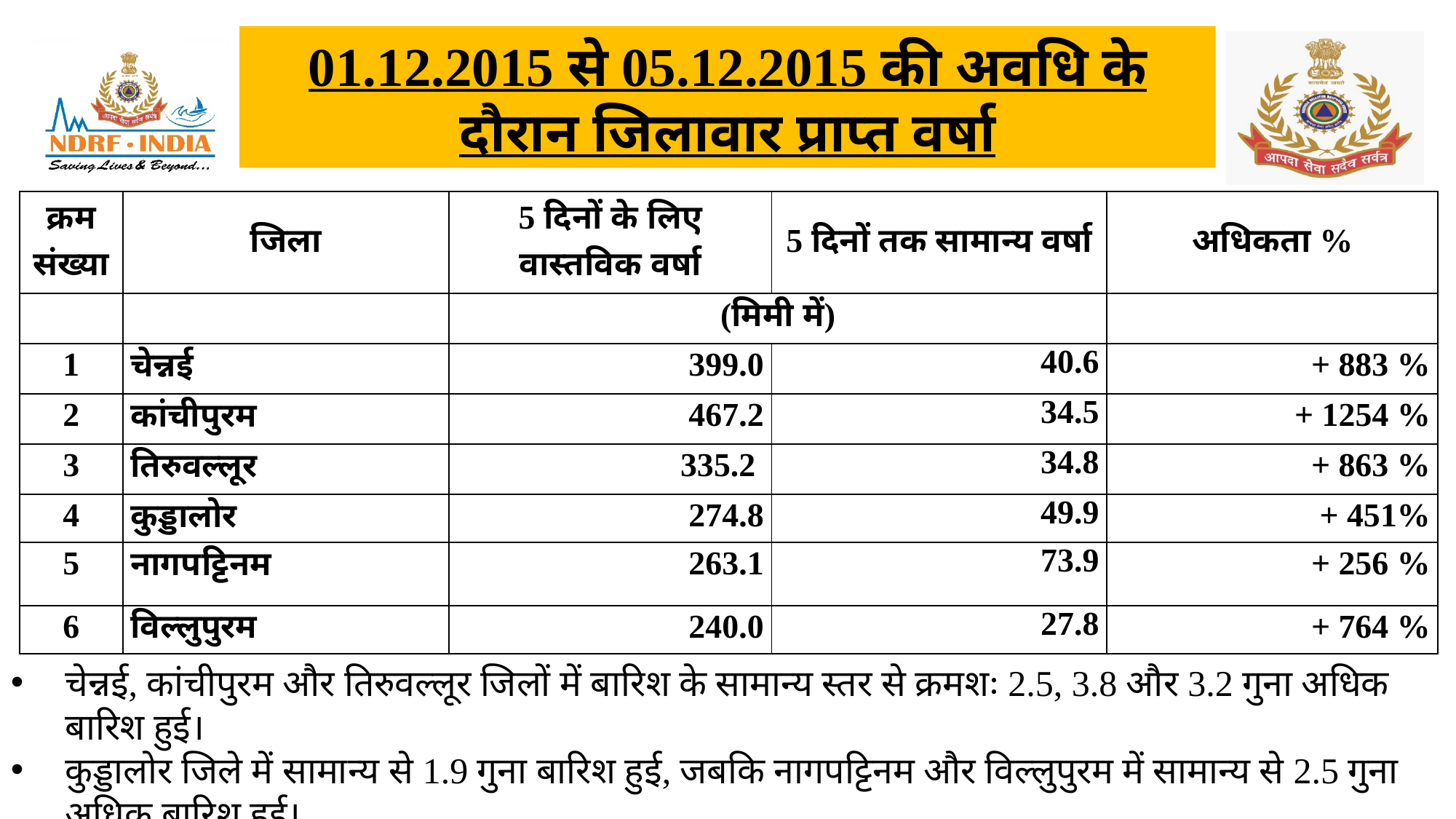

01.12.2015 से 05.12.2015 की अवधि के दौरान जिलावार प्राप्त वर्षा
| क्रम संख्या | जिला | 5 दिनों के लिए वास्तविक वर्षा | 5 दिनों तक सामान्य वर्षा | अधिकता % |
| --- | --- | --- | --- | --- |
|  |  | (मिमी में) |  |  |
| 1 | चेन्नई | 399.0 | 40.6 | + 883 % |
| 2 | कांचीपुरम | 467.2 | 34.5 | + 1254 % |
| 3 | तिरुवल्लूर | 335.2 | 34.8 | + 863 % |
| 4 | कुड्डालोर | 274.8 | 49.9 | + 451% |
| 5 | नागपट्टिनम | 263.1 | 73.9 | + 256 % |
| 6 | विल्लुपुरम | 240.0 | 27.8 | + 764 % |
चेन्नई, कांचीपुरम और तिरुवल्लूर जिलों में बारिश के सामान्य स्तर से क्रमशः 2.5, 3.8 और 3.2 गुना अधिक बारिश हुई।
कुड्डालोर जिले में सामान्य से 1.9 गुना बारिश हुई, जबकि नागपट्टिनम और विल्लुपुरम में सामान्य से 2.5 गुना अधिक बारिश हुई।